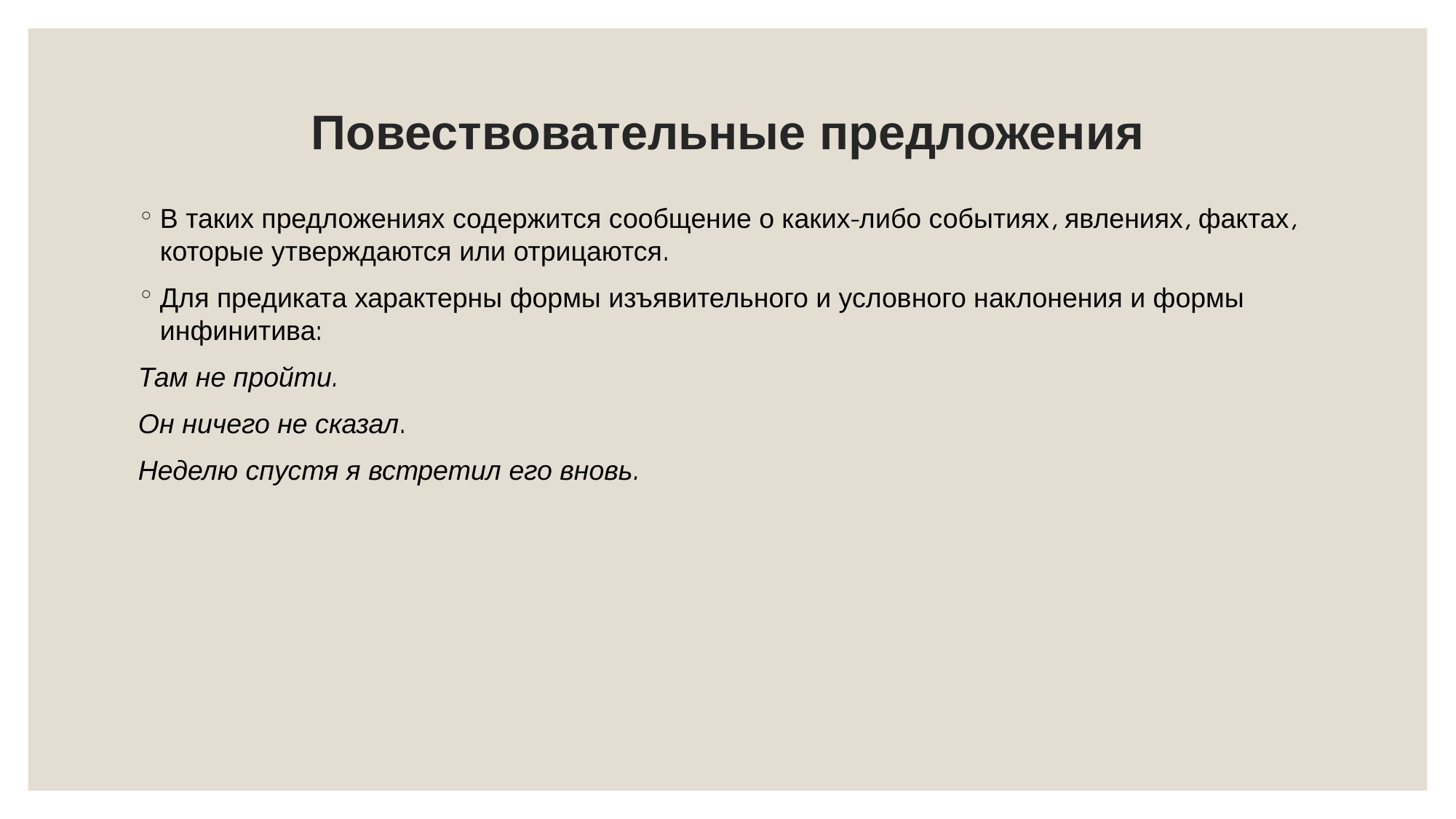

# Повествовательные предложения
В таких предложениях содержится сообщение о каких-либо событиях, явлениях, фактах, которые утверждаются или отрицаются.
Для предиката характерны формы изъявительного и условного наклонения и формы инфинитива:
Там не пройти.
Он ничего не сказал.
Неделю спустя я встретил его вновь.